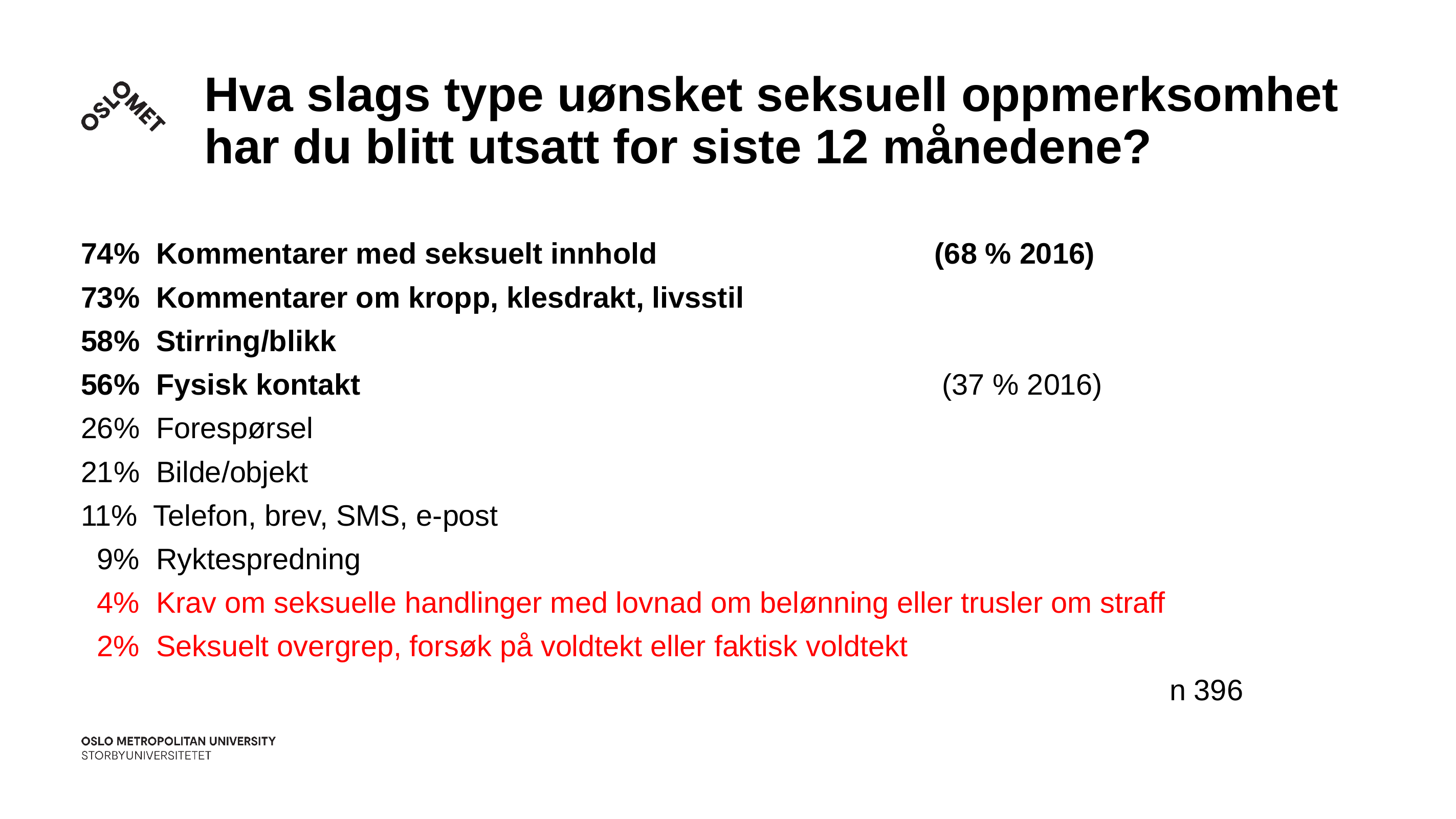

# Hva slags type uønsket seksuell oppmerksomhet har du blitt utsatt for siste 12 månedene?

74%  Kommentarer med seksuelt innhold                                  (68 % 2016)
73%  Kommentarer om kropp, klesdrakt, livsstil
58%  Stirring/blikk
56%  Fysisk kontakt                                                                       (37 % 2016)
26%  Forespørsel
21%  Bilde/objekt
11%  Telefon, brev, SMS, e-post
  9%  Ryktespredning
  4%  Krav om seksuelle handlinger med lovnad om belønning eller trusler om straff
  2%  Seksuelt overgrep, forsøk på voldtekt eller faktisk voldtekt
                                                                                                                                     n 396